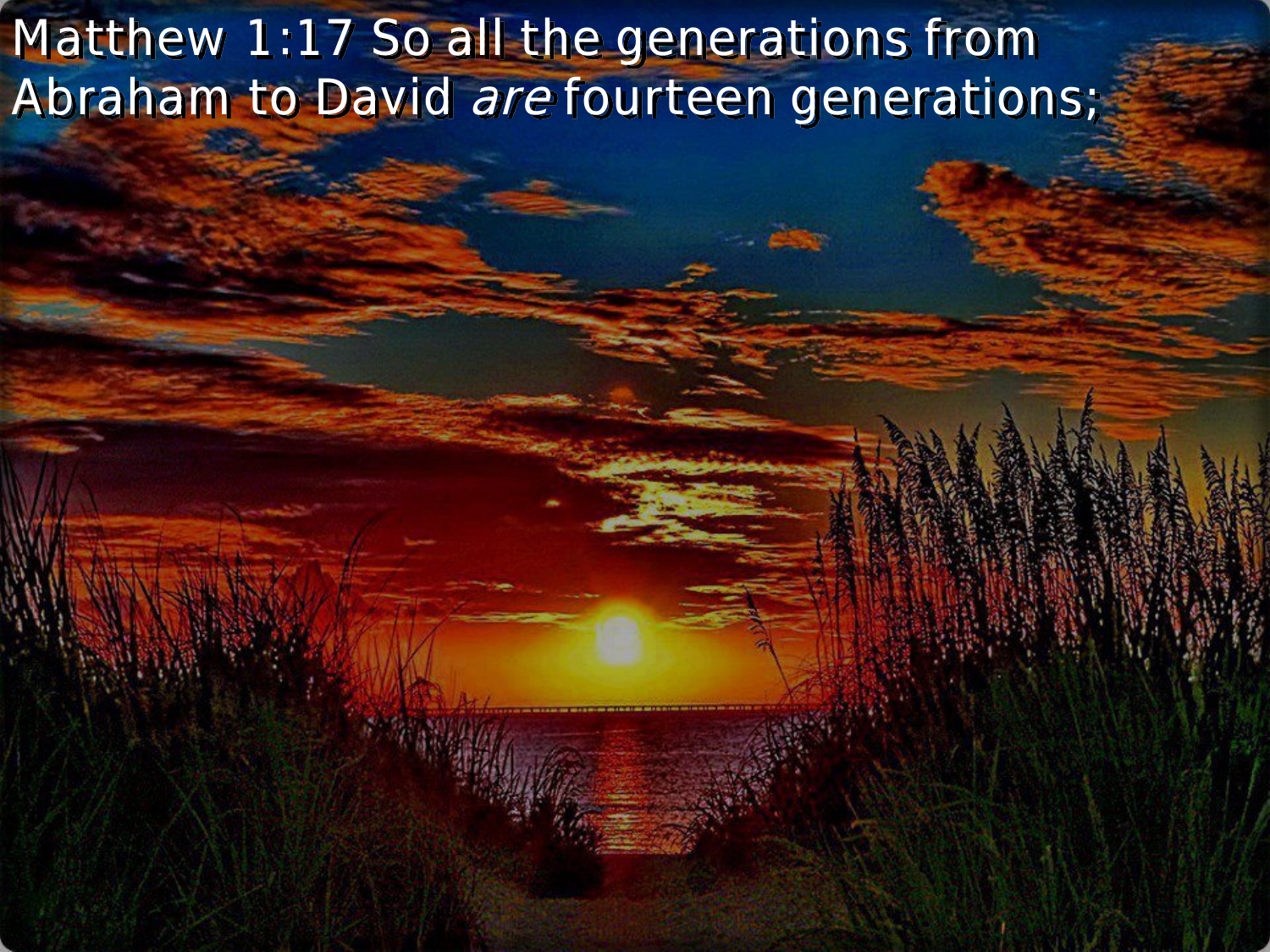

Matthew 1:17 So all the generations from Abraham to David are fourteen generations;